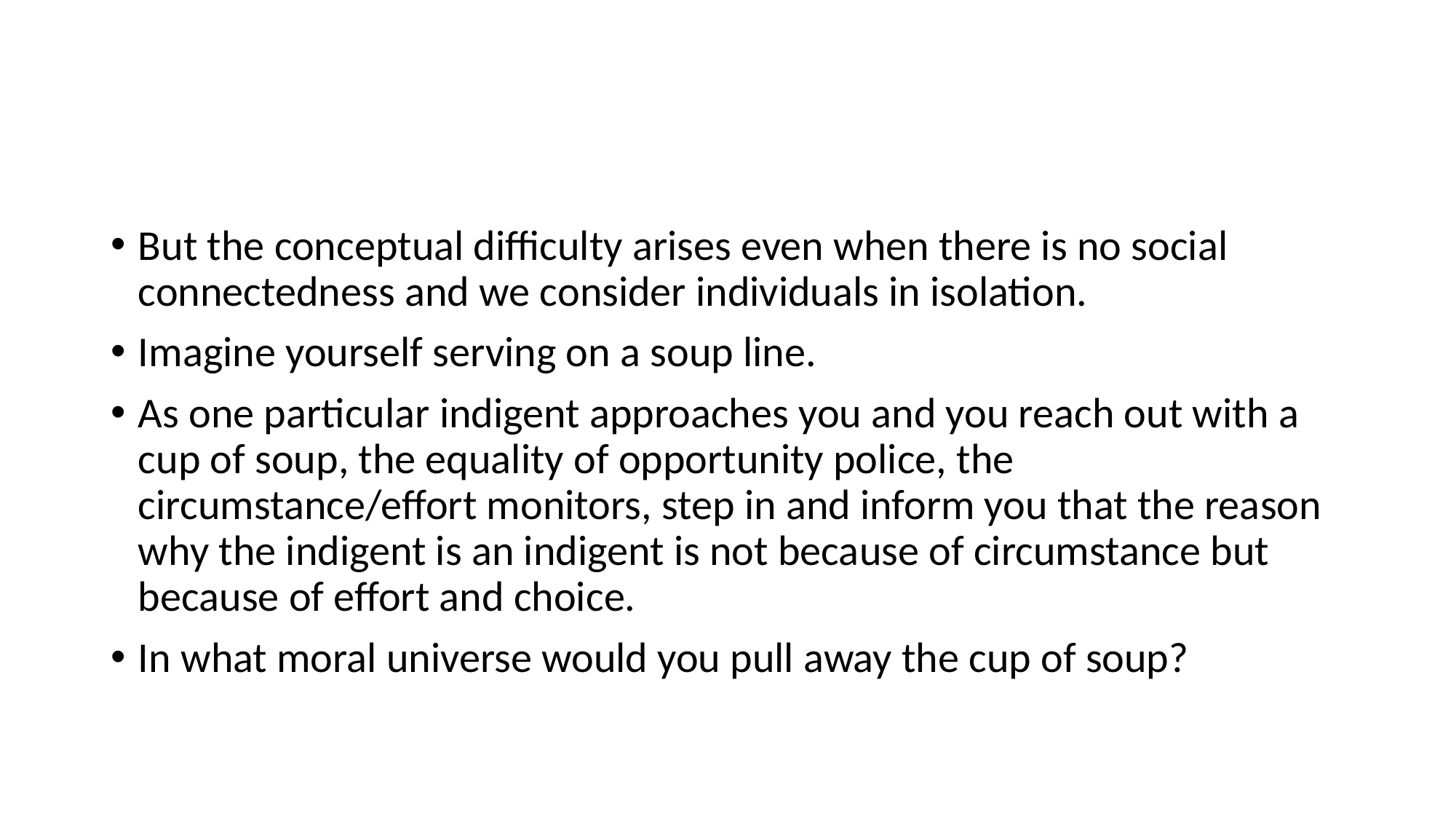

#
But the conceptual difficulty arises even when there is no social connectedness and we consider individuals in isolation.
Imagine yourself serving on a soup line.
As one particular indigent approaches you and you reach out with a cup of soup, the equality of opportunity police, the circumstance/effort monitors, step in and inform you that the reason why the indigent is an indigent is not because of circumstance but because of effort and choice.
In what moral universe would you pull away the cup of soup?